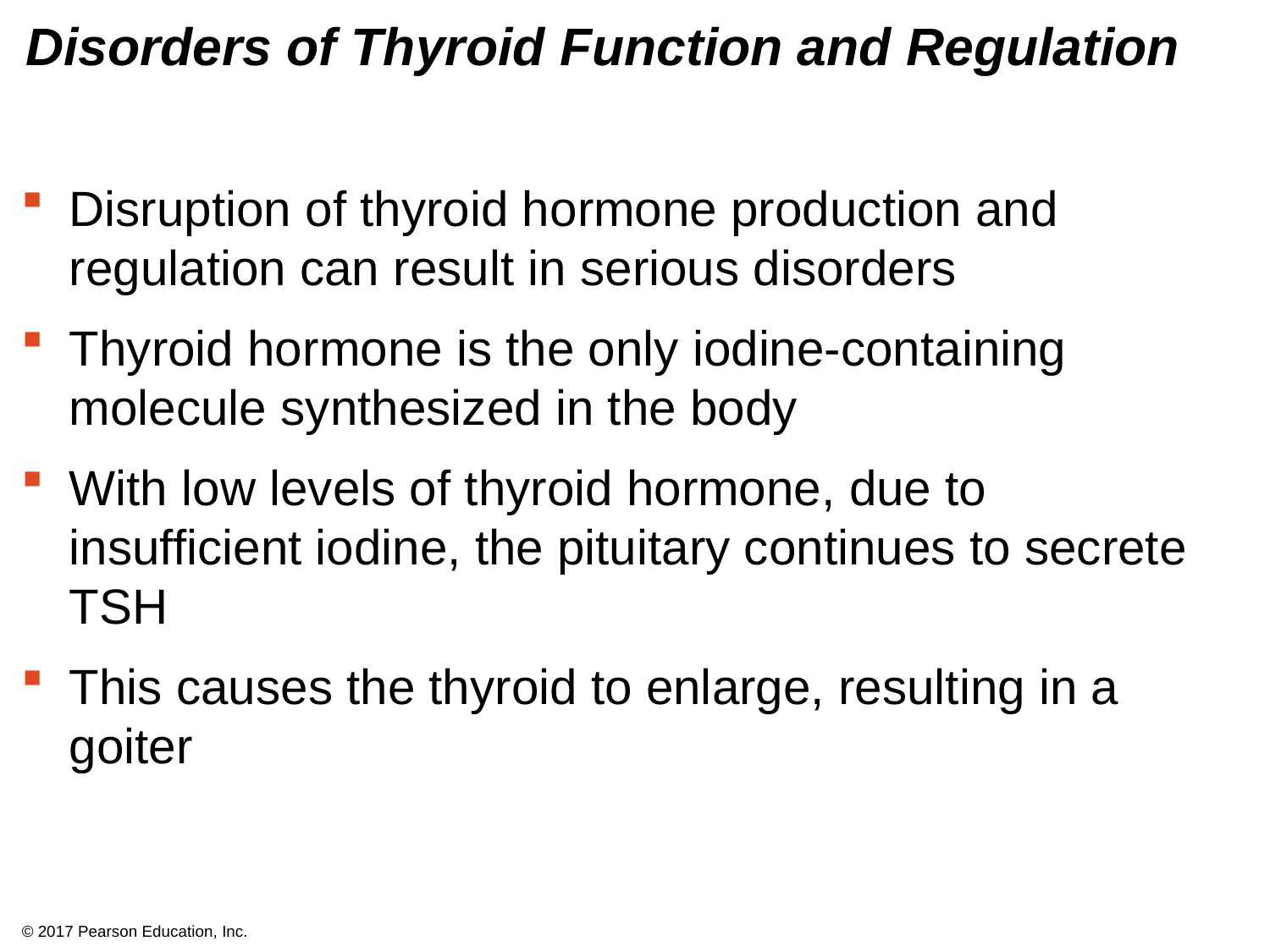

# Disorders of Thyroid Function and Regulation
Disruption of thyroid hormone production and regulation can result in serious disorders
Thyroid hormone is the only iodine-containing molecule synthesized in the body
With low levels of thyroid hormone, due to insufficient iodine, the pituitary continues to secrete TSH
This causes the thyroid to enlarge, resulting in a goiter